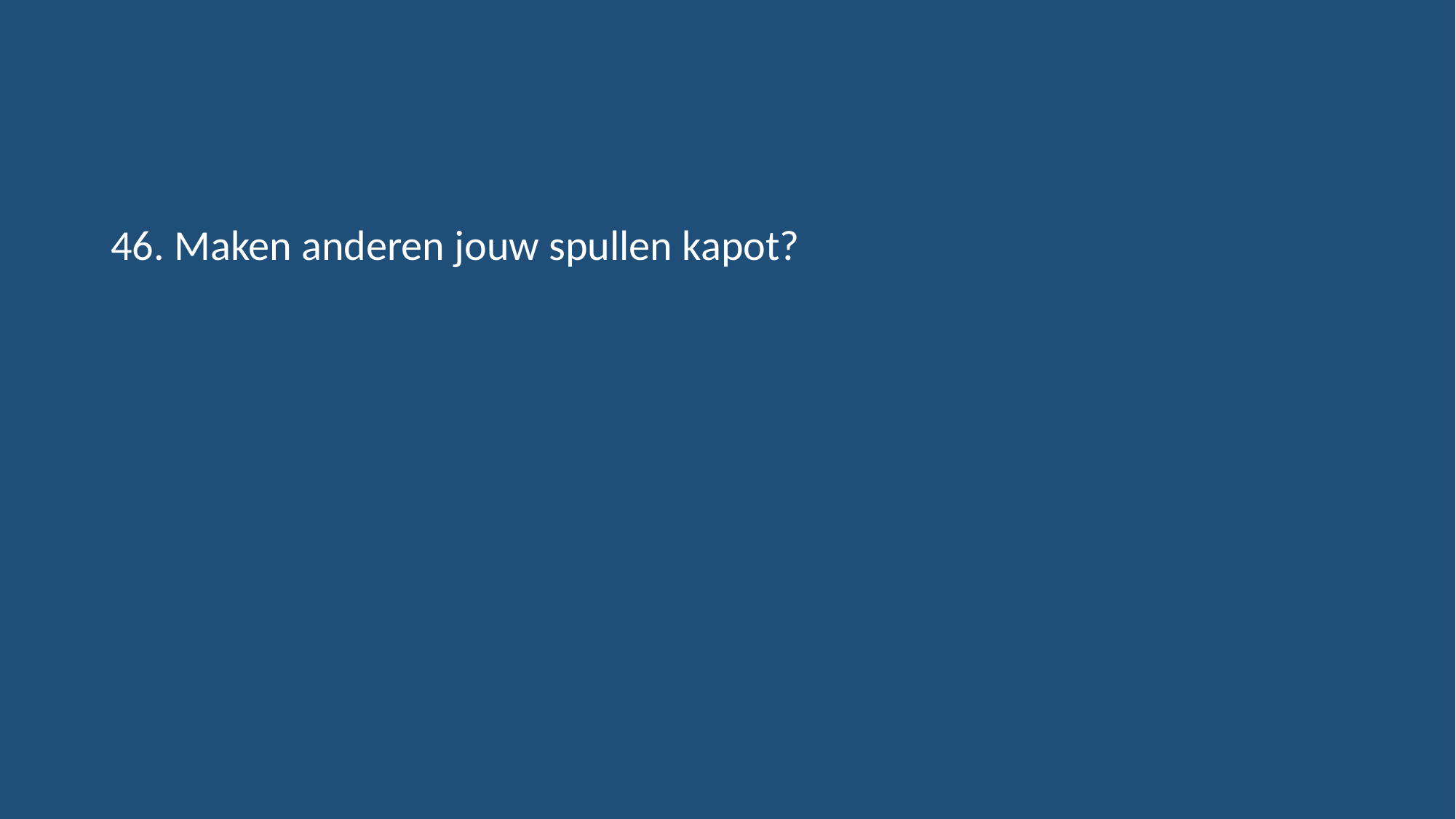

#
46. Maken anderen jouw spullen kapot?